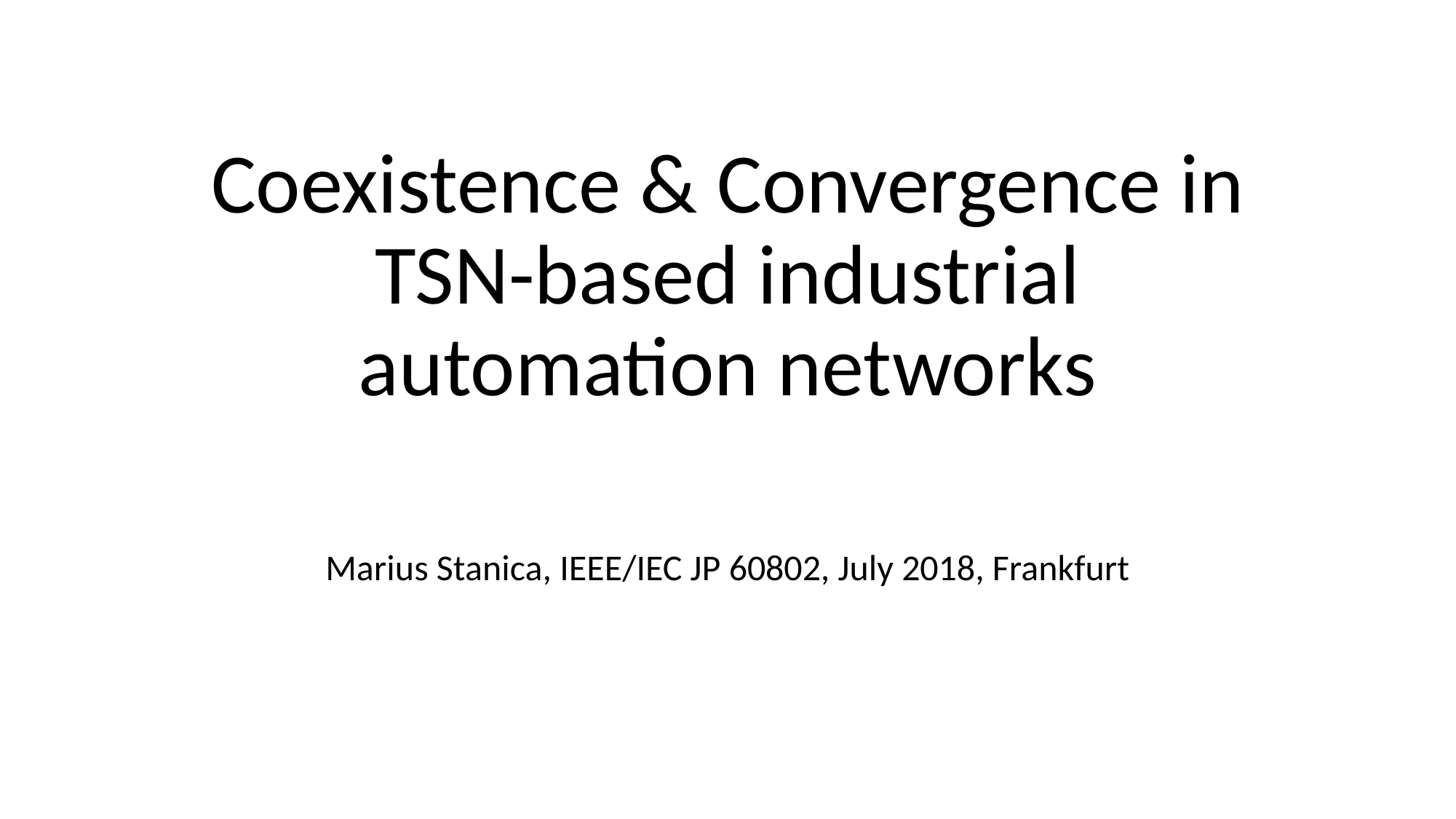

# Coexistence & Convergence in TSN-based industrial automation networks

Marius Stanica, IEEE/IEC JP 60802, July 2018, Frankfurt